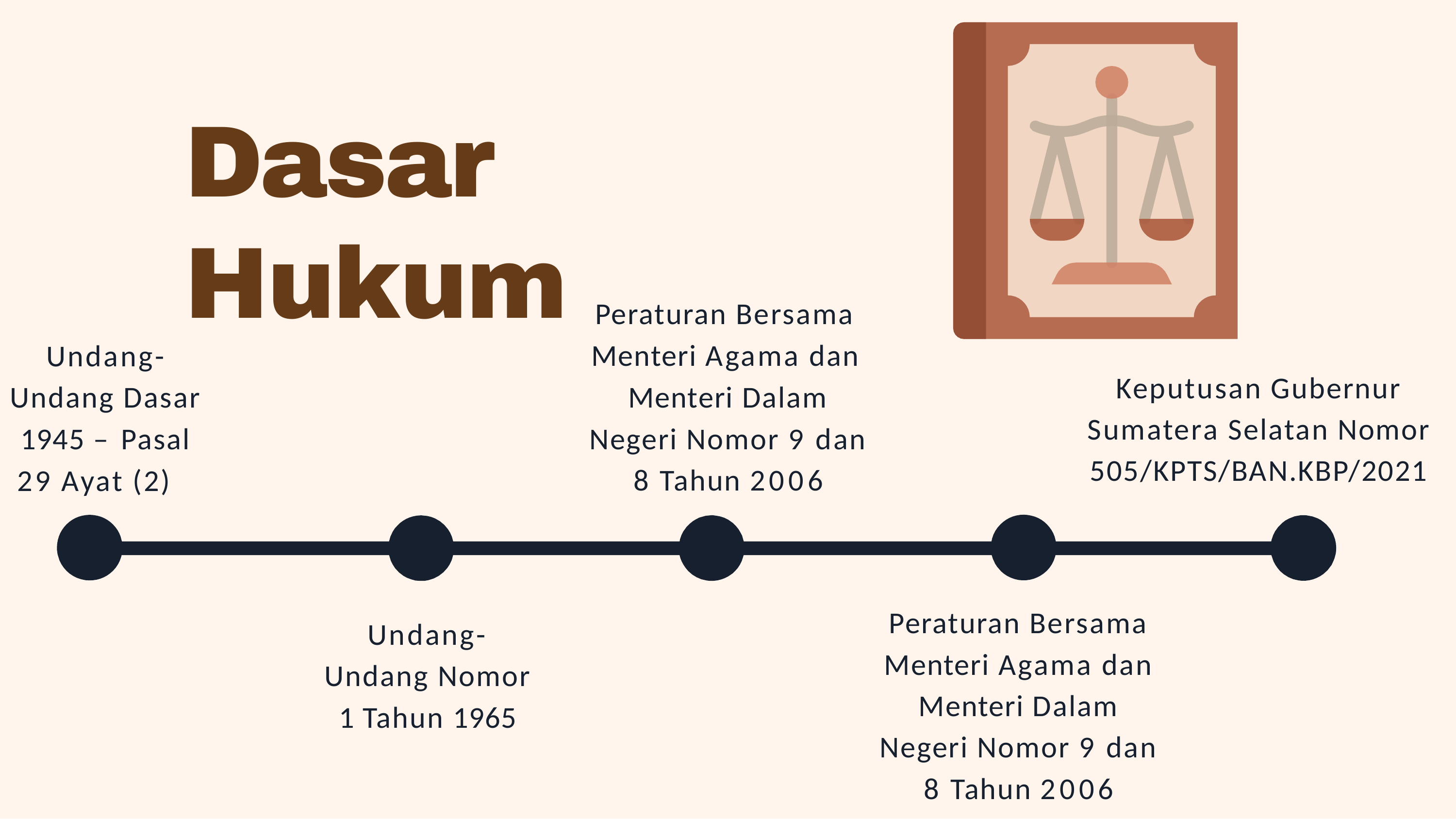

# Dasar Hukum
Peraturan Bersama Menteri Agama dan
Undang-
Keputusan Gubernur Sumatera Selatan Nomor 505/KPTS/BAN.KBP/2021
Undang Dasar 1945 – Pasal
29 Ayat (2)
Menteri Dalam Negeri Nomor 9 dan 8 Tahun 2006

Peraturan Bersama Menteri Agama dan Menteri Dalam Negeri Nomor 9 dan 8 Tahun 2006
Undang- Undang Nomor 1 Tahun 1965